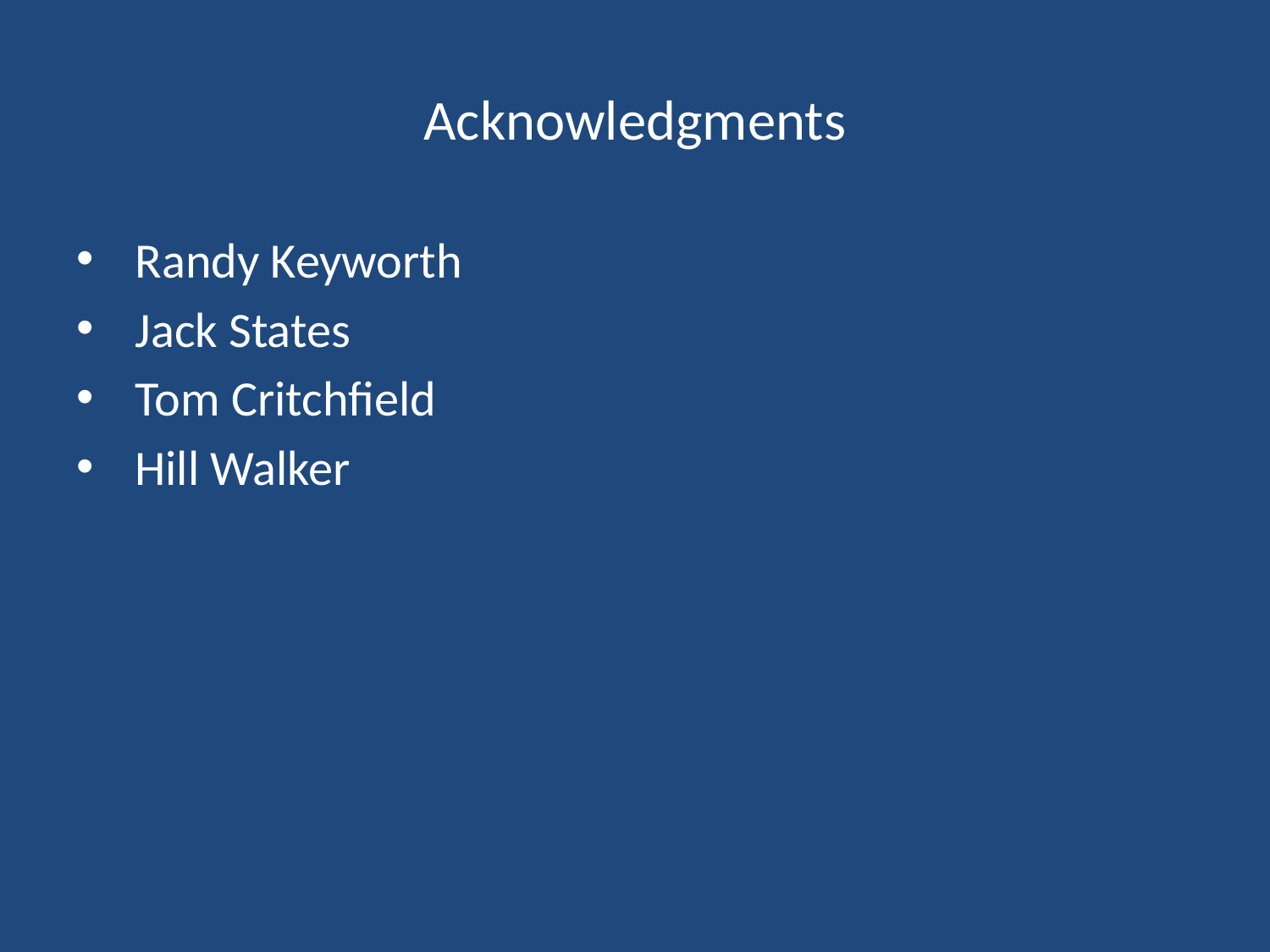

# Acknowledgments
 Randy Keyworth
 Jack States
 Tom Critchfield
 Hill Walker